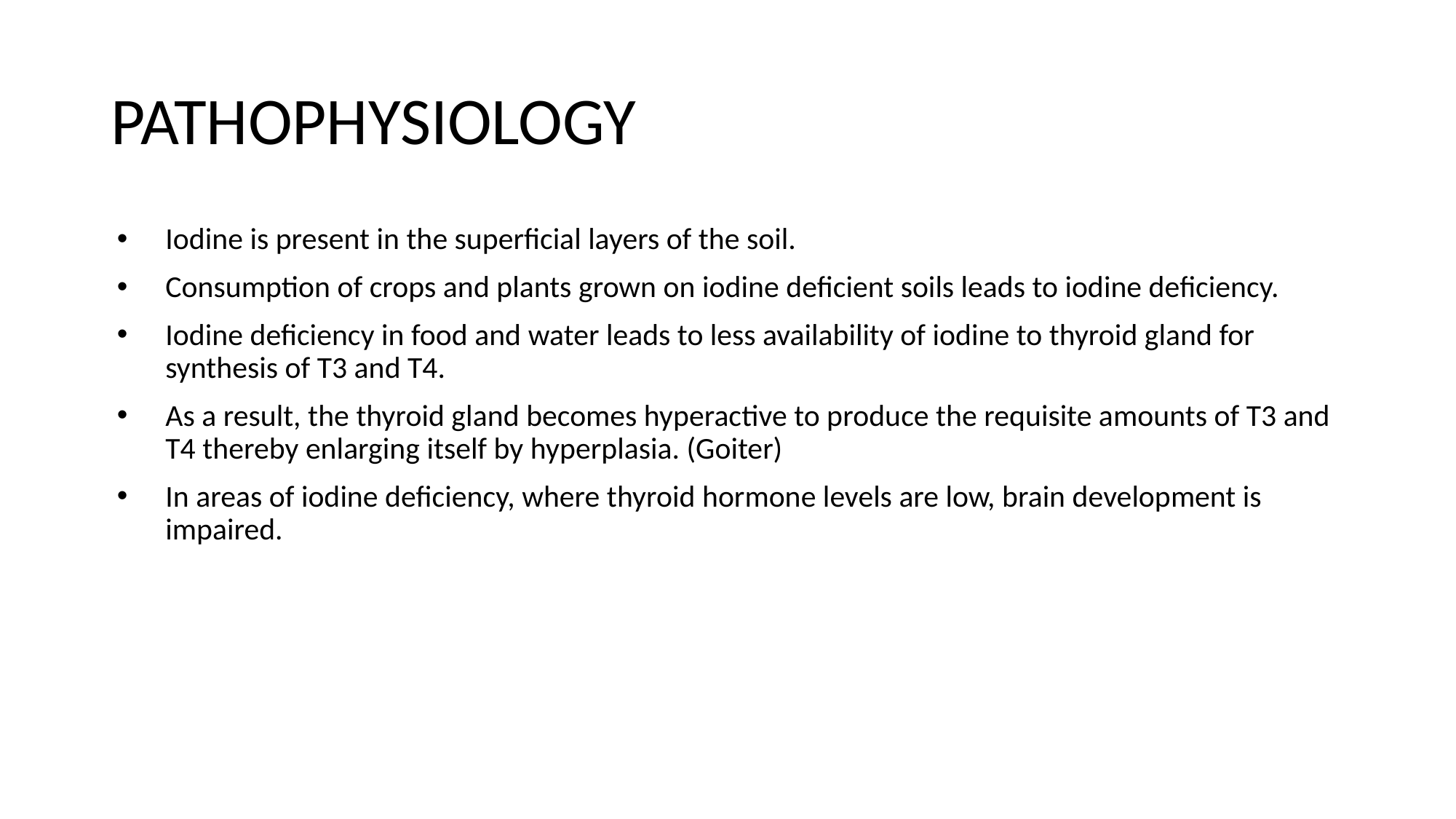

# PATHOPHYSIOLOGY
Iodine is present in the superficial layers of the soil.
Consumption of crops and plants grown on iodine deficient soils leads to iodine deficiency.
Iodine deficiency in food and water leads to less availability of iodine to thyroid gland for synthesis of T3 and T4.
As a result, the thyroid gland becomes hyperactive to produce the requisite amounts of T3 and T4 thereby enlarging itself by hyperplasia. (Goiter)
In areas of iodine deficiency, where thyroid hormone levels are low, brain development is impaired.